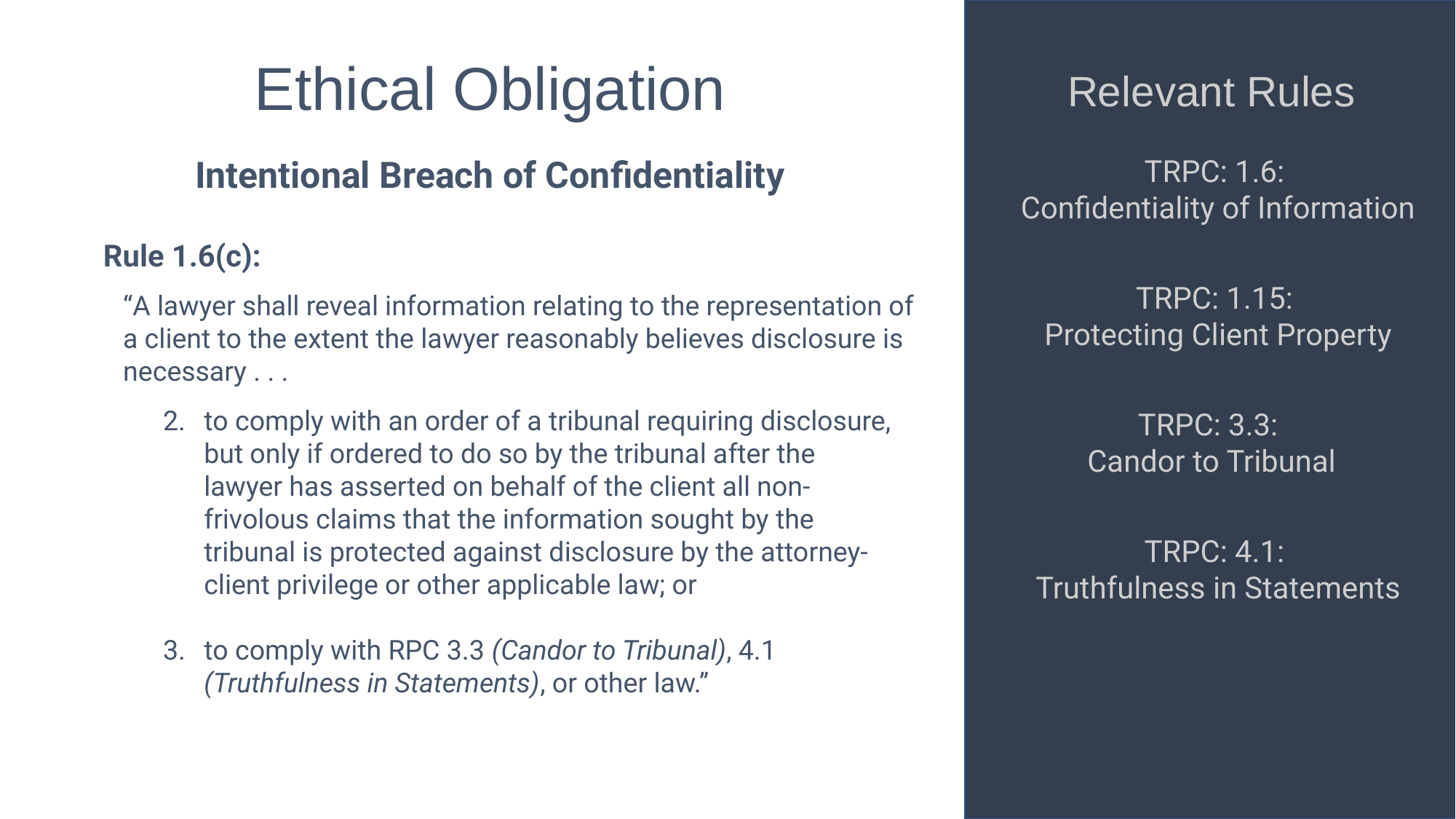

Ethical Obligation
Relevant Rules
Intentional Breach of Confidentiality
TRPC: 1.6:
Confidentiality of Information
Rule 1.6(c):
TRPC: 1.15:
Protecting Client Property
“A lawyer shall reveal information relating to the representation of a client to the extent the lawyer reasonably believes disclosure is necessary . . .
to comply with an order of a tribunal requiring disclosure, but only if ordered to do so by the tribunal after the lawyer has asserted on behalf of the client all non-frivolous claims that the information sought by the tribunal is protected against disclosure by the attorney-client privilege or other applicable law; or
to comply with RPC 3.3 (Candor to Tribunal), 4.1 (Truthfulness in Statements), or other law.”
TRPC: 3.3:
Candor to Tribunal
TRPC: 4.1:
Truthfulness in Statements